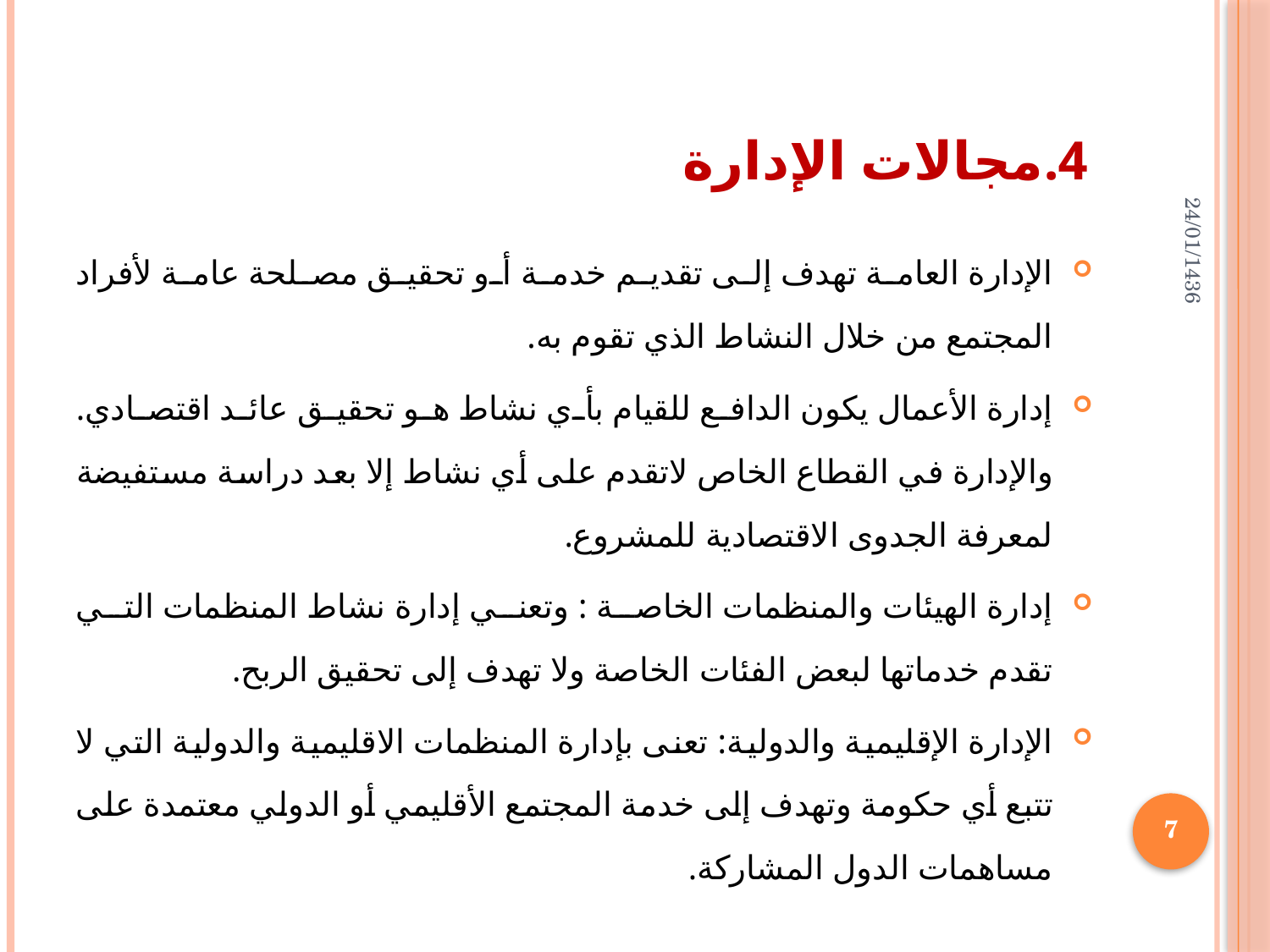

# 4.مجالات الإدارة
24/01/1436
الإدارة العامة تهدف إلى تقديم خدمة أو تحقيق مصلحة عامة لأفراد المجتمع من خلال النشاط الذي تقوم به.
إدارة الأعمال يكون الدافع للقيام بأي نشاط هو تحقيق عائد اقتصادي. والإدارة في القطاع الخاص لاتقدم على أي نشاط إلا بعد دراسة مستفيضة لمعرفة الجدوى الاقتصادية للمشروع.
إدارة الهيئات والمنظمات الخاصة : وتعني إدارة نشاط المنظمات التي تقدم خدماتها لبعض الفئات الخاصة ولا تهدف إلى تحقيق الربح.
الإدارة الإقليمية والدولية: تعنى بإدارة المنظمات الاقليمية والدولية التي لا تتبع أي حكومة وتهدف إلى خدمة المجتمع الأقليمي أو الدولي معتمدة على مساهمات الدول المشاركة.

7